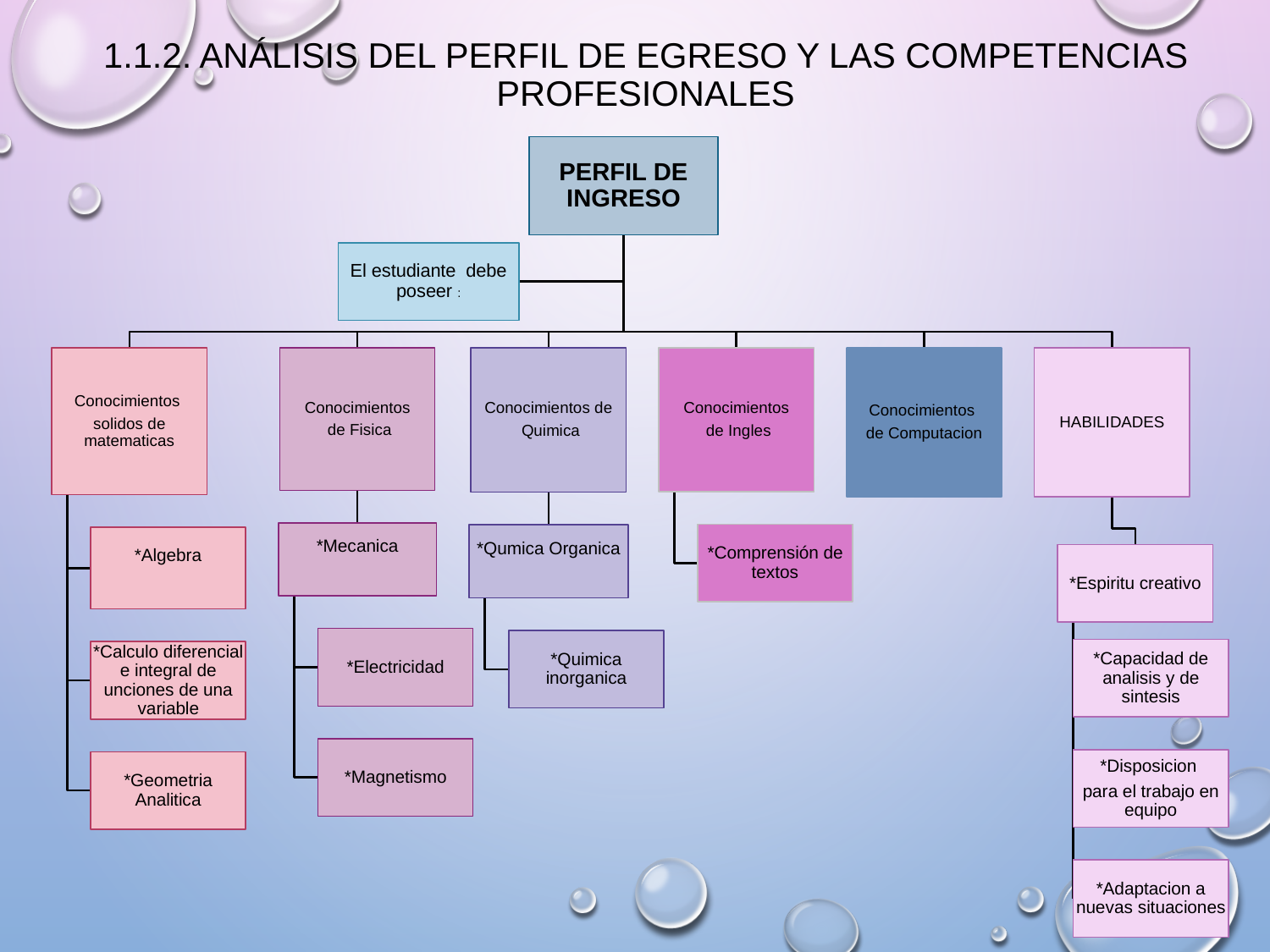

# 1.1.2. Análisis del perfil de egreso y las competencias profesionales
PERFIL DE INGRESO
Conocimientos
solidos de matematicas
*Algebra

*Calculo diferencial e integral de unciones de una variable
*Geometria Analitica
Conocimientos
 de Fisica
*Mecanica

*Electricidad
*Magnetismo
Conocimientos de
 Quimica
*Qumica Organica

*Quimica inorganica
Conocimientos
 de Ingles
*Comprensión de textos
Conocimientos
de Computacion
HABILIDADES
*Espiritu creativo
*Capacidad de analisis y de sintesis
*Disposicion
para el trabajo en equipo
*Adaptacion a nuevas situaciones
El estudiante  debe poseer :